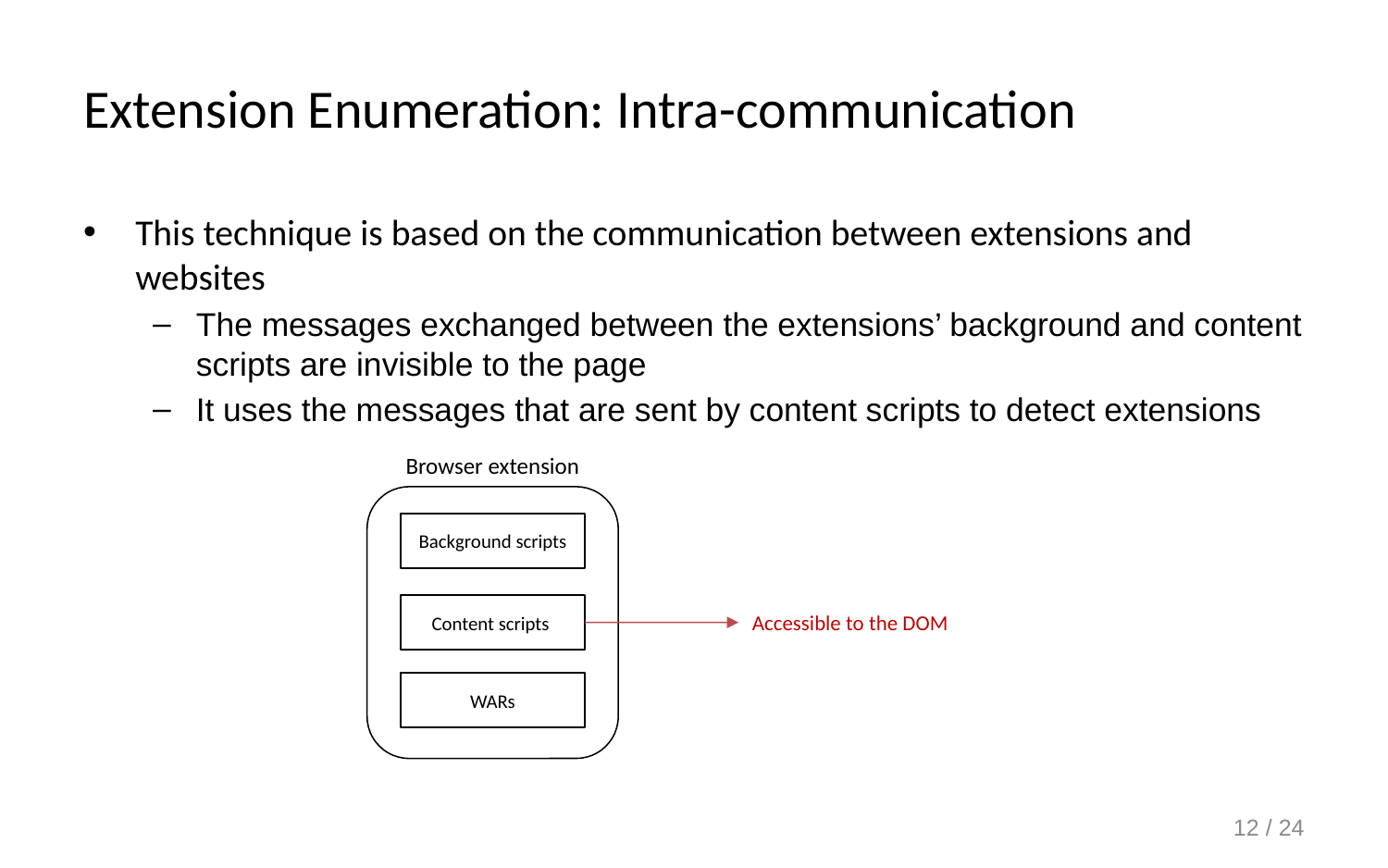

# Extension Enumeration: Intra-communication
This technique is based on the communication between extensions and websites
The messages exchanged between the extensions’ background and content scripts are invisible to the page
It uses the messages that are sent by content scripts to detect extensions
Browser extension

Background scripts
Content scripts
Accessible to the DOM
WARs
12 / 24